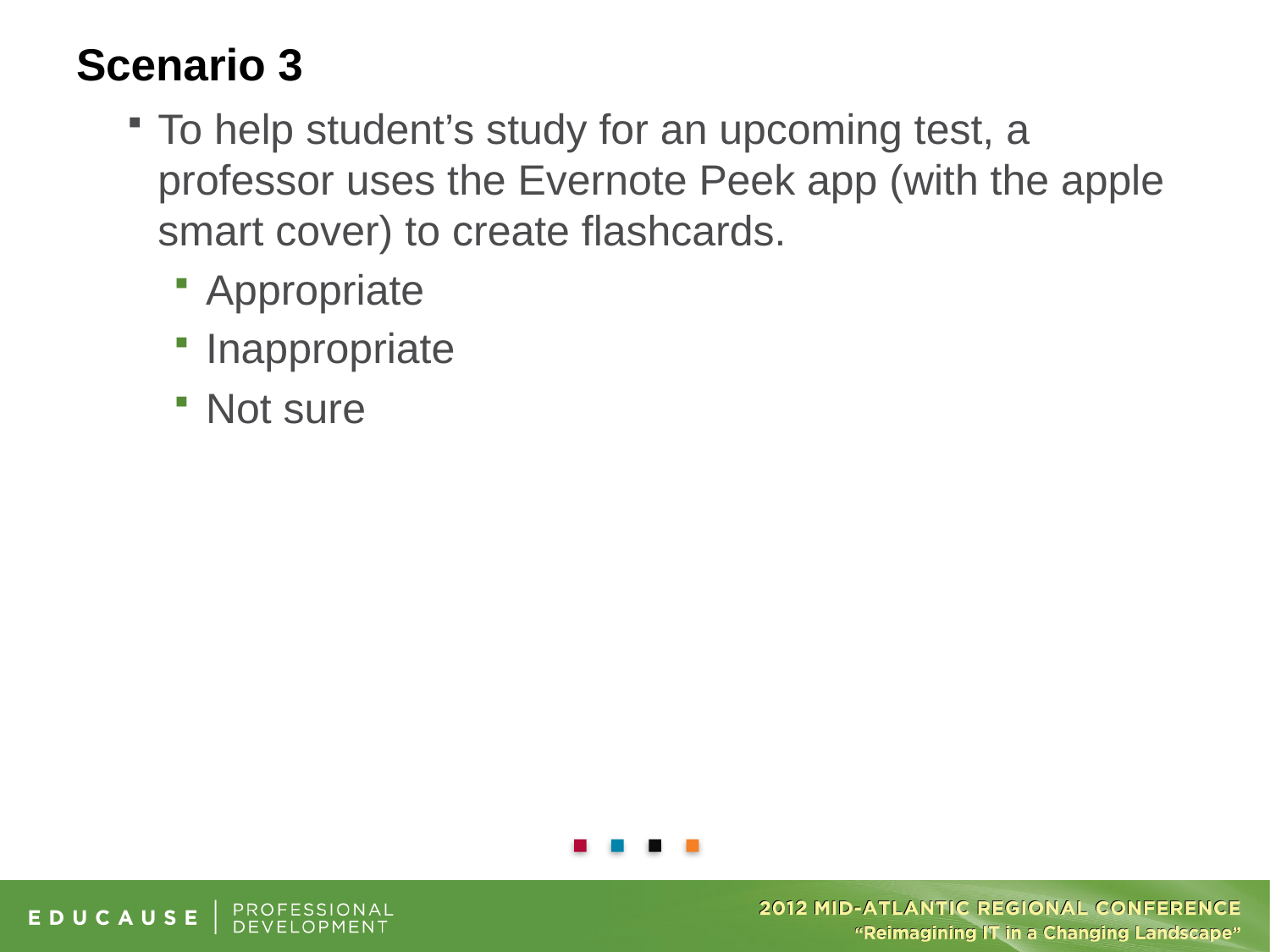

# Scenario 3
To help student’s study for an upcoming test, a professor uses the Evernote Peek app (with the apple smart cover) to create flashcards.
Appropriate
Inappropriate
Not sure